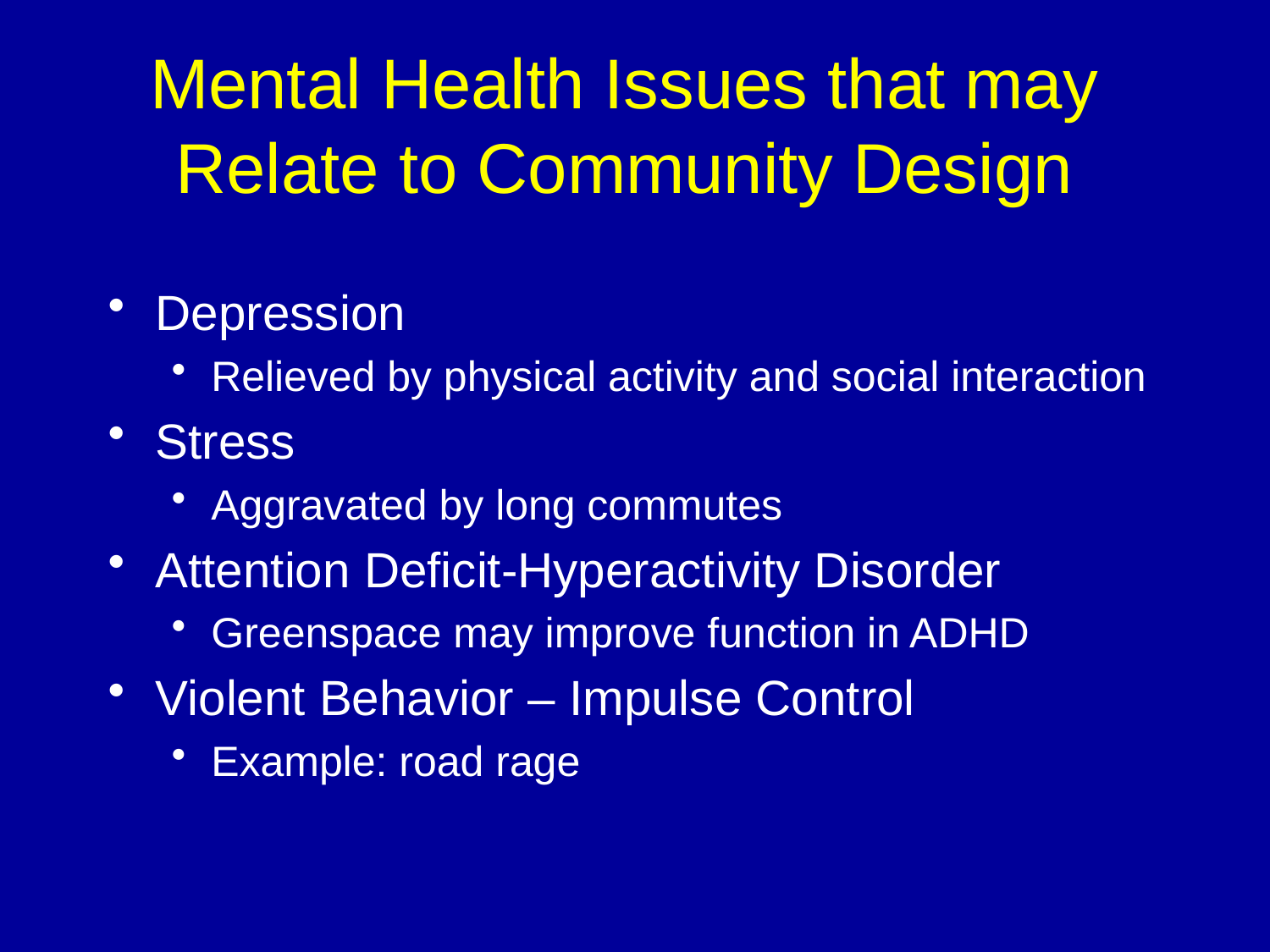

# Mental Health Issues that may Relate to Community Design
Depression
Relieved by physical activity and social interaction
Stress
Aggravated by long commutes
Attention Deficit-Hyperactivity Disorder
Greenspace may improve function in ADHD
Violent Behavior – Impulse Control
Example: road rage